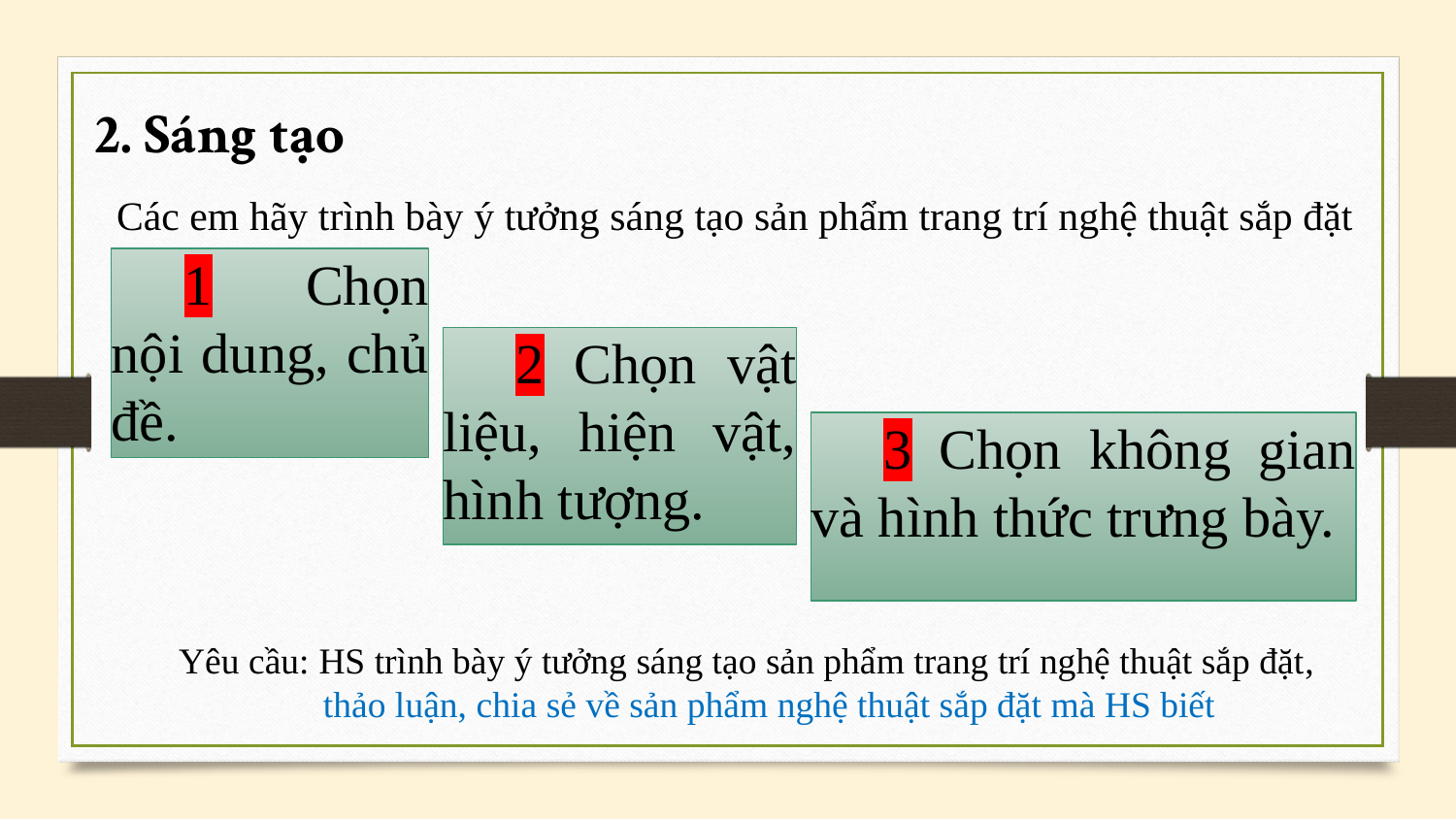

2. Sáng tạo
Các em hãy trình bày ý tưởng sáng tạo sản phẩm trang trí nghệ thuật sắp đặt
1 Chọn nội dung, chủ đề.

2 Chọn vật liệu, hiện vật, hình tượng.

3 Chọn không gian và hình thức trưng bày.

Yêu cầu: HS trình bày ý tưởng sáng tạo sản phẩm trang trí nghệ thuật sắp đặt,
    thảo luận, chia sẻ về sản phẩm nghệ thuật sắp đặt mà HS biết